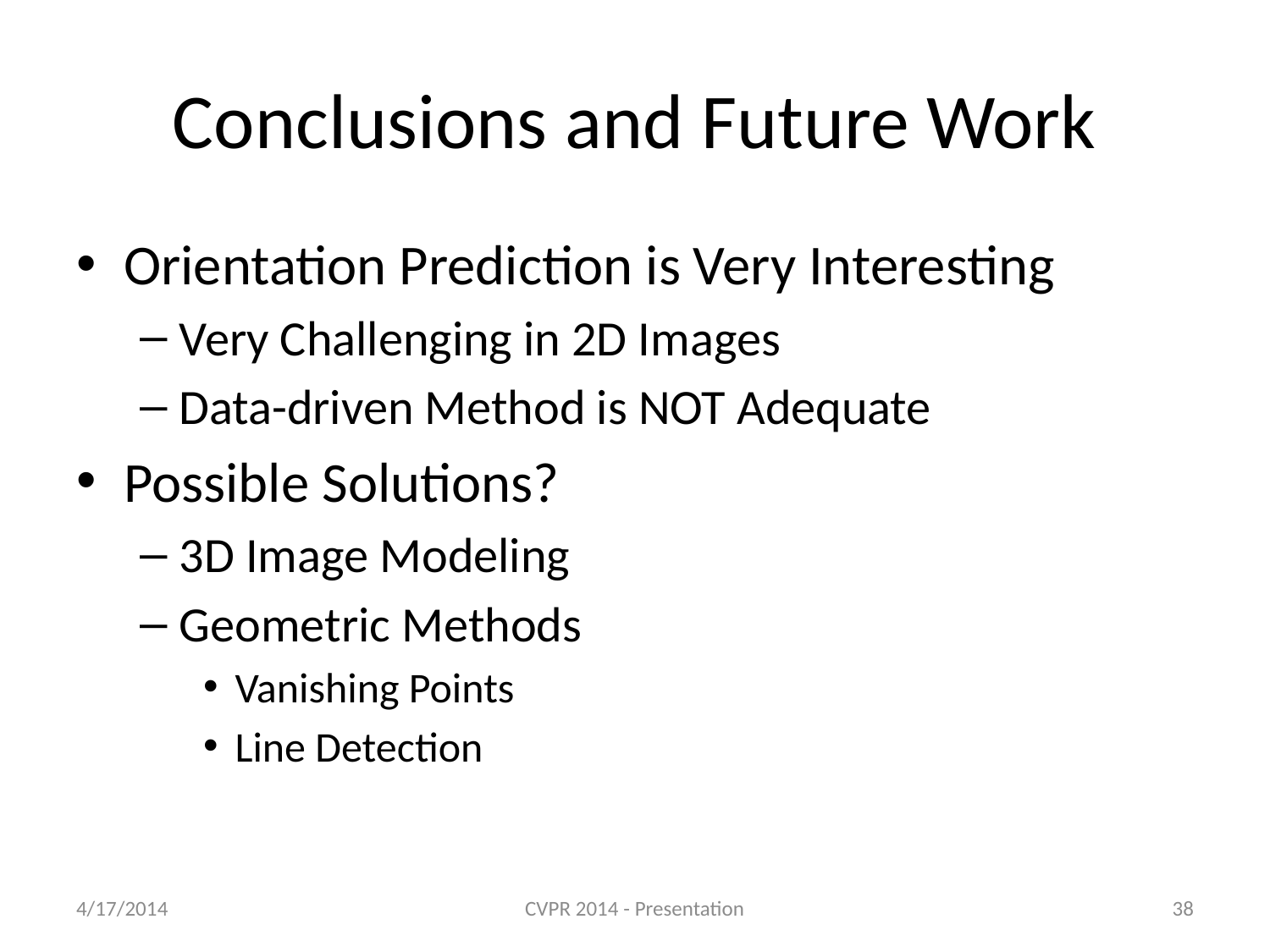

# Conclusions and Future Work
Orientation Prediction is Very Interesting
Very Challenging in 2D Images
Data-driven Method is NOT Adequate
Possible Solutions?
3D Image Modeling
Geometric Methods
Vanishing Points
Line Detection
4/17/2014
CVPR 2014 - Presentation
38